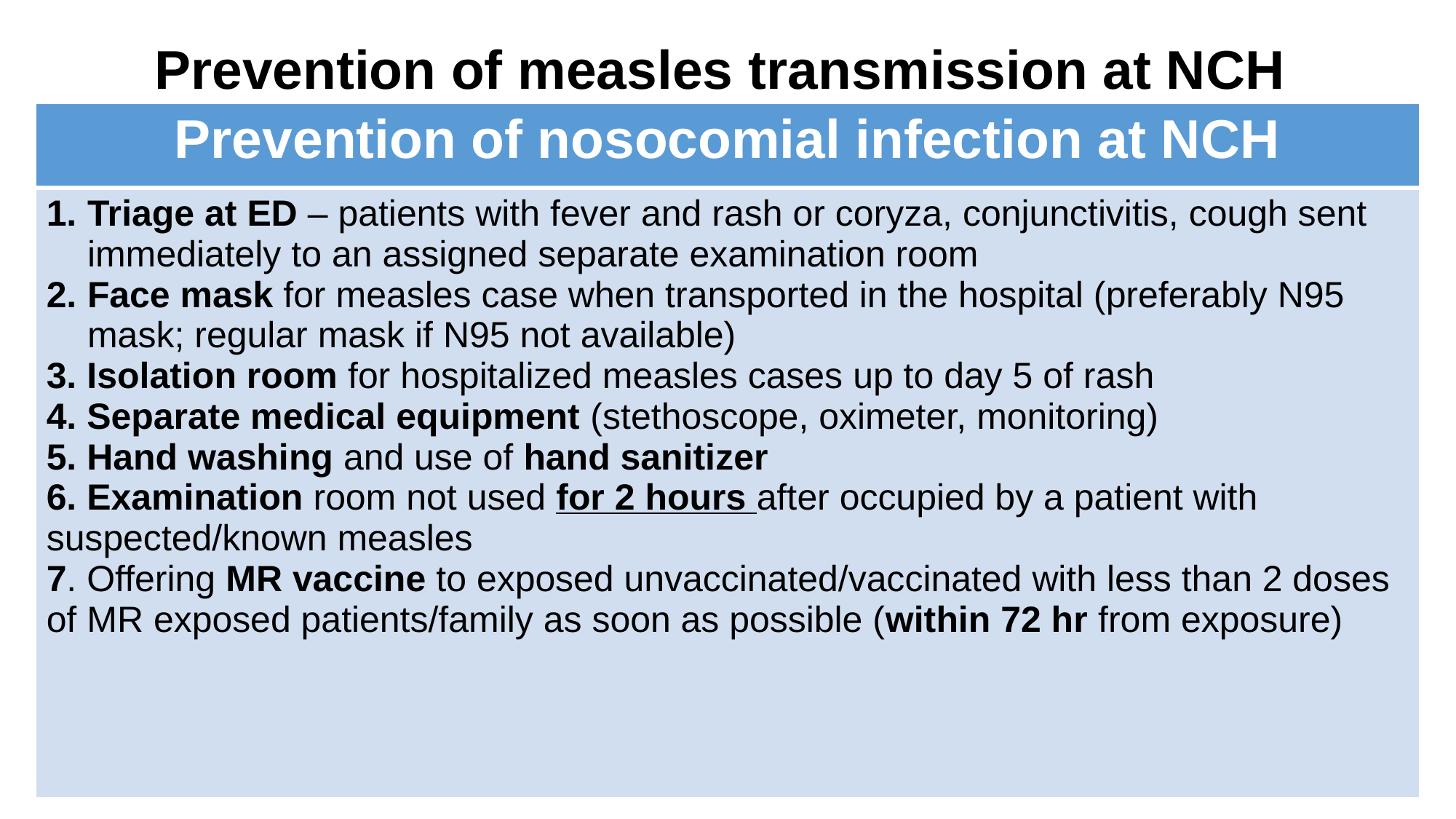

# Prevention of measles transmission at NCH
| Prevention of nosocomial infection at NCH |
| --- |
| Triage at ED – patients with fever and rash or coryza, conjunctivitis, cough sent immediately to an assigned separate examination room Face mask for measles case when transported in the hospital (preferably N95 mask; regular mask if N95 not available) 3. Isolation room for hospitalized measles cases up to day 5 of rash 4. Separate medical equipment (stethoscope, oximeter, monitoring) 5. Hand washing and use of hand sanitizer 6. Examination room not used for 2 hours after occupied by a patient with suspected/known measles 7. Offering MR vaccine to exposed unvaccinated/vaccinated with less than 2 doses of MR exposed patients/family as soon as possible (within 72 hr from exposure) |